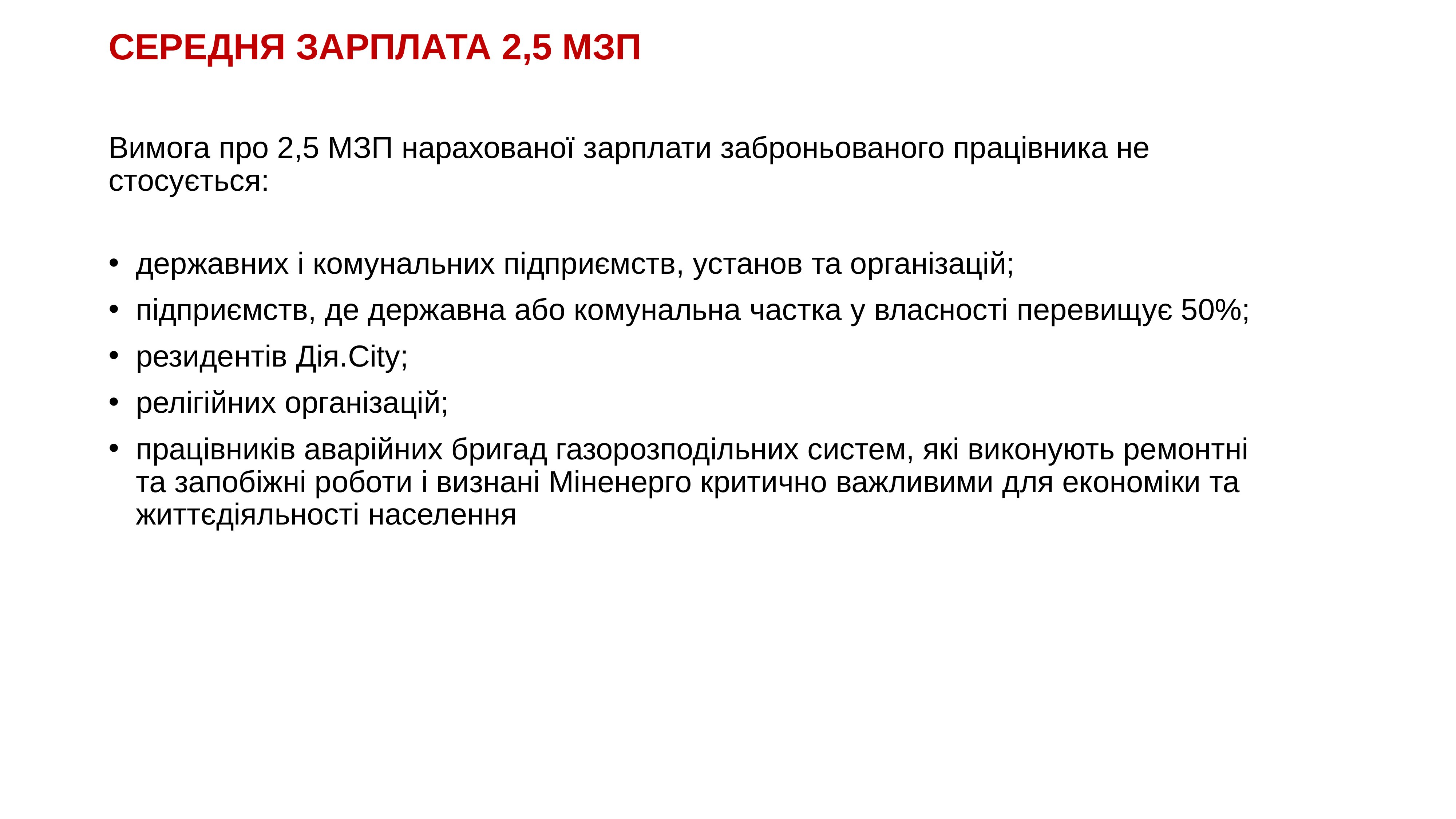

# СЕРЕДНЯ ЗАРПЛАТА 2,5 МЗП
Вимога про 2,5 МЗП нарахованої зарплати заброньованого працівника не стосується:
державних і комунальних підприємств, установ та організацій;
підприємств, де державна або комунальна частка у власності перевищує 50%;
резидентів Дія.City;
релігійних організацій;
працівників аварійних бригад газорозподільних систем, які виконують ремонтні та запобіжні роботи і визнані Міненерго критично важливими для економіки та життєдіяльності населення
KAZNACHEI
125